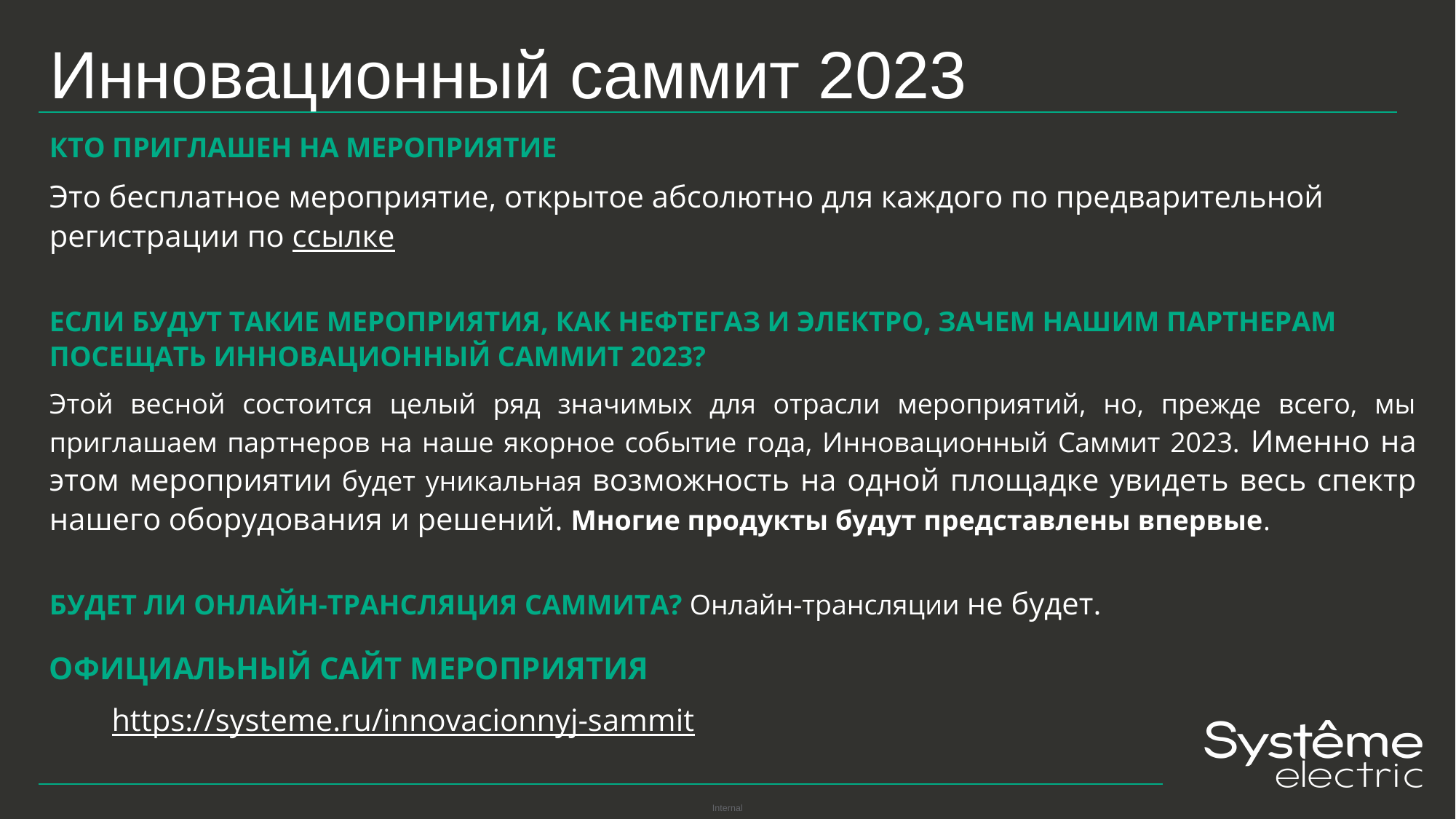

# Инновационный саммит 2023
КТО ПРИГЛАШЕН НА МЕРОПРИЯТИЕ
Это бесплатное мероприятие, открытое абсолютно для каждого по предварительной регистрации по ссылке

ЕСЛИ БУДУТ ТАКИЕ МЕРОПРИЯТИЯ, КАК НЕФТЕГАЗ И ЭЛЕКТРО, ЗАЧЕМ НАШИМ ПАРТНЕРАМ ПОСЕЩАТЬ ИННОВАЦИОННЫЙ САММИТ 2023?
Этой весной состоится целый ряд значимых для отрасли мероприятий, но, прежде всего, мы приглашаем партнеров на наше якорное событие года, Инновационный Саммит 2023. Именно на этом мероприятии будет уникальная возможность на одной площадке увидеть весь спектр нашего оборудования и решений. Многие продукты будут представлены впервые.

БУДЕТ ЛИ ОНЛАЙН-ТРАНСЛЯЦИЯ САММИТА? Онлайн-трансляции не будет.

ОФИЦИАЛЬНЫЙ САЙТ МЕРОПРИЯТИЯ
 https://systeme.ru/innovacionnyj-sammit